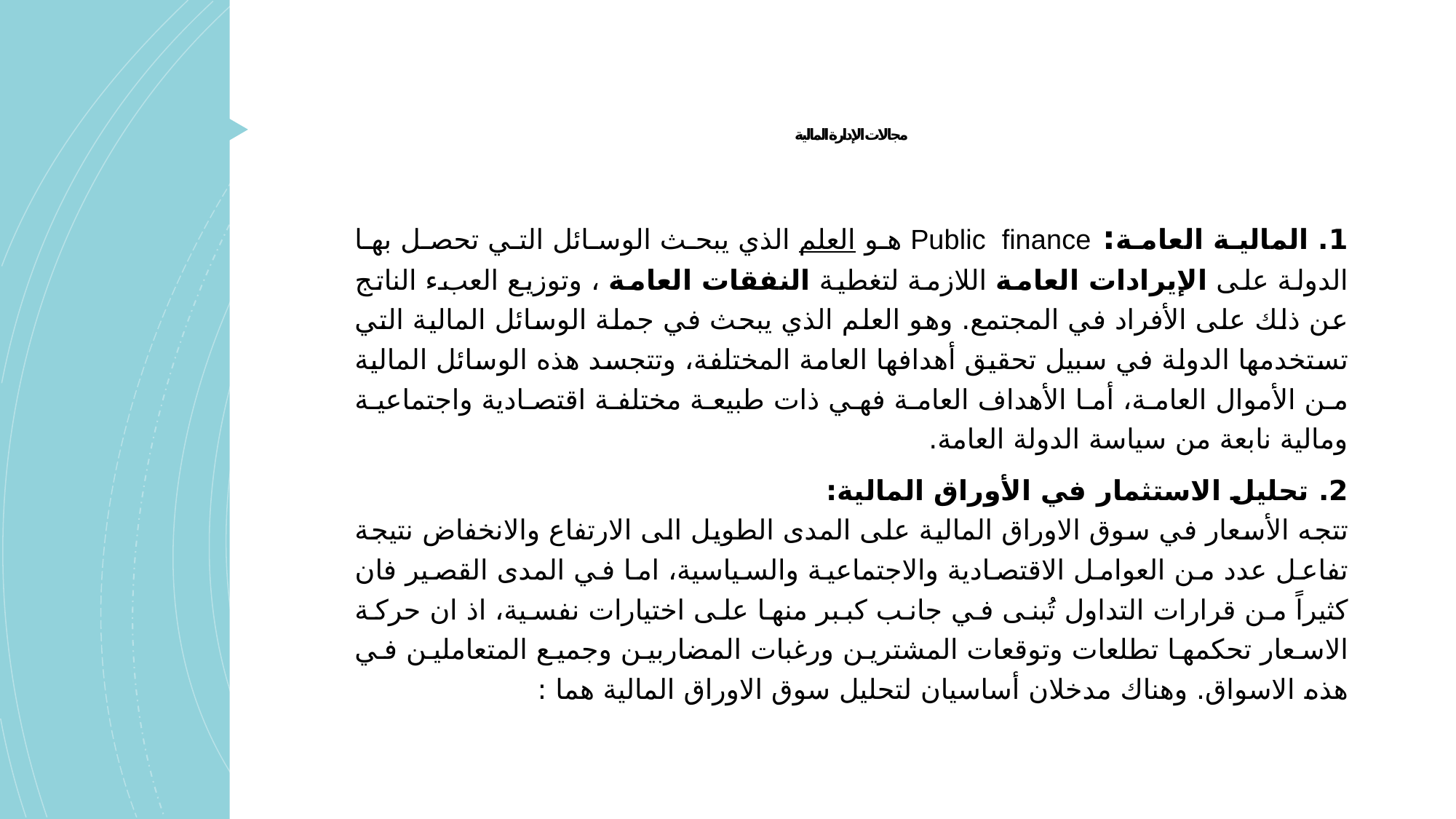

# مجالات الإدارة المالية

1. المالية العامة: Public finance هو العلم الذي يبحث الوسائل التي تحصل بها الدولة على الإيرادات العامة اللازمة لتغطية النفقات العامة ، وتوزيع العبء الناتج عن ذلك على الأفراد في المجتمع. وهو العلم الذي يبحث في جملة الوسائل المالية التي تستخدمها الدولة في سبيل تحقيق أهدافها العامة المختلفة، وتتجسد هذه الوسائل المالية من الأموال العامة، أما الأهداف العامة فهي ذات طبيعة مختلفة اقتصادية واجتماعية ومالية نابعة من سياسة الدولة العامة.
2. تحليل الاستثمار في الأوراق المالية:
تتجه الأسعار في سوق الاوراق المالية على المدى الطويل الى الارتفاع والانخفاض نتيجة تفاعل عدد من العوامل الاقتصادية والاجتماعية والسياسية، اما في المدى القصير فان كثيراً من قرارات التداول تُبنى في جانب كببر منها على اختيارات نفسية، اذ ان حركة الاسعار تحكمها تطلعات وتوقعات المشترين ورغبات المضاربين وجميع المتعاملين في هذه الاسواق. وهناك مدخلان أساسيان لتحليل سوق الاوراق المالية هما :